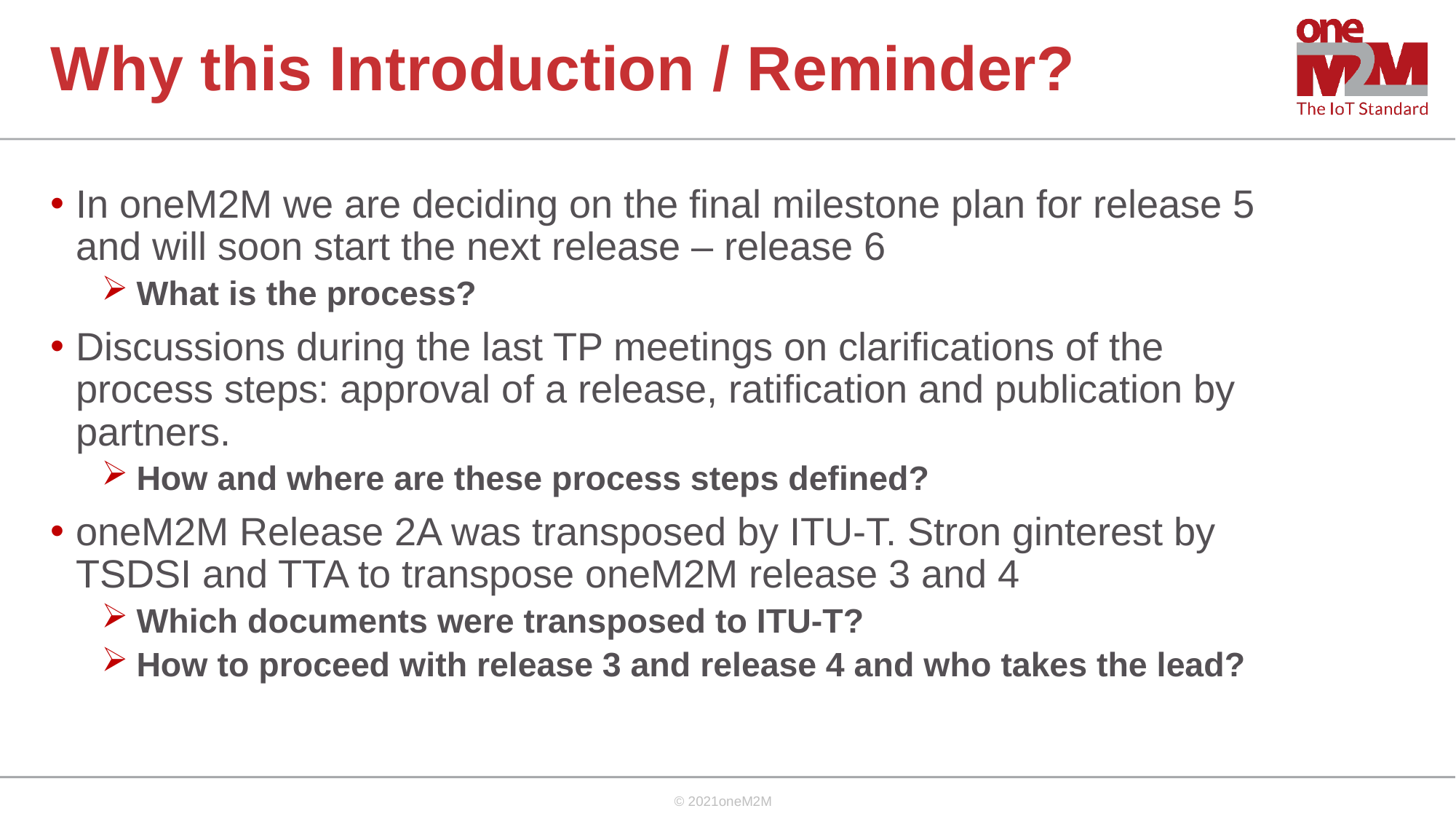

# Why this Introduction / Reminder?
In oneM2M we are deciding on the final milestone plan for release 5 and will soon start the next release – release 6
 What is the process?
Discussions during the last TP meetings on clarifications of the process steps: approval of a release, ratification and publication by partners.
 How and where are these process steps defined?
oneM2M Release 2A was transposed by ITU-T. Stron ginterest by TSDSI and TTA to transpose oneM2M release 3 and 4
 Which documents were transposed to ITU-T?
 How to proceed with release 3 and release 4 and who takes the lead?